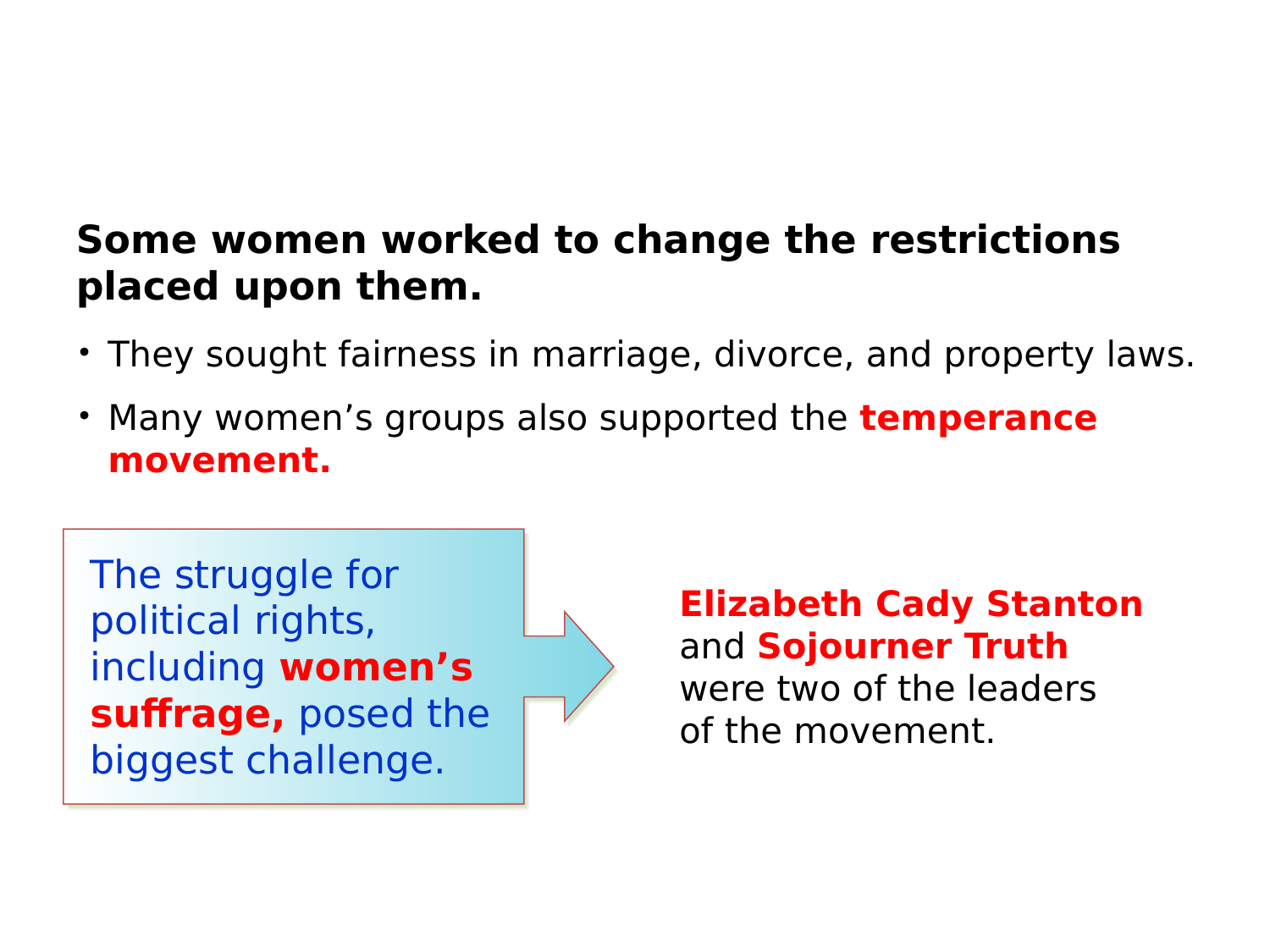

Some women worked to change the restrictions placed upon them.
They sought fairness in marriage, divorce, and property laws.
Many women’s groups also supported the temperance movement.

The struggle for political rights, including women’s suffrage, posed the biggest challenge.
Elizabeth Cady Stanton and Sojourner Truth were two of the leaders
of the movement.